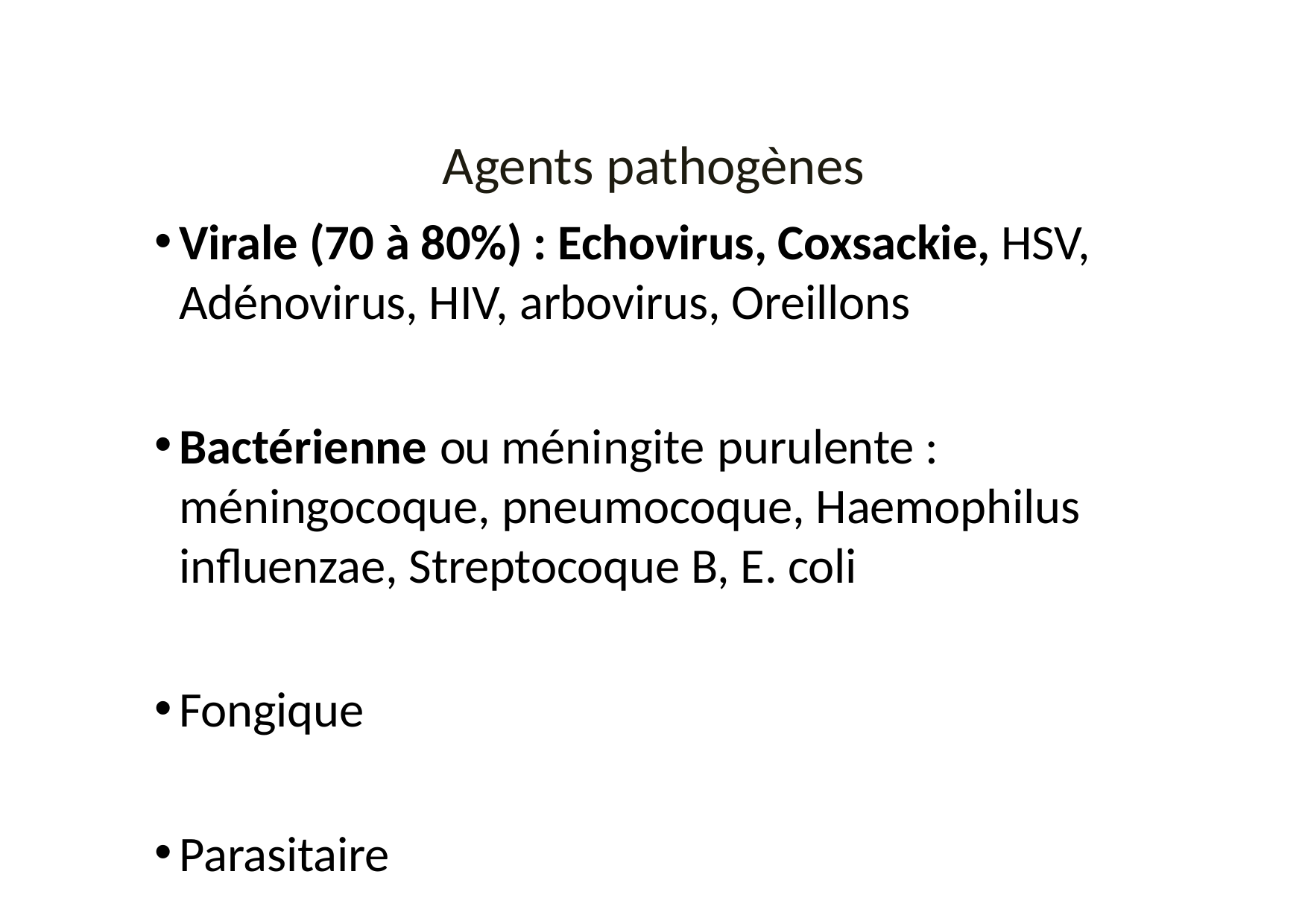

# Agents pathogènes
Virale (70 à 80%) : Echovirus, Coxsackie, HSV, Adénovirus, HIV, arbovirus, Oreillons

Bactérienne ou méningite purulente : méningocoque, pneumocoque, Haemophilus influenzae, Streptocoque B, E. coli

Fongique

Parasitaire